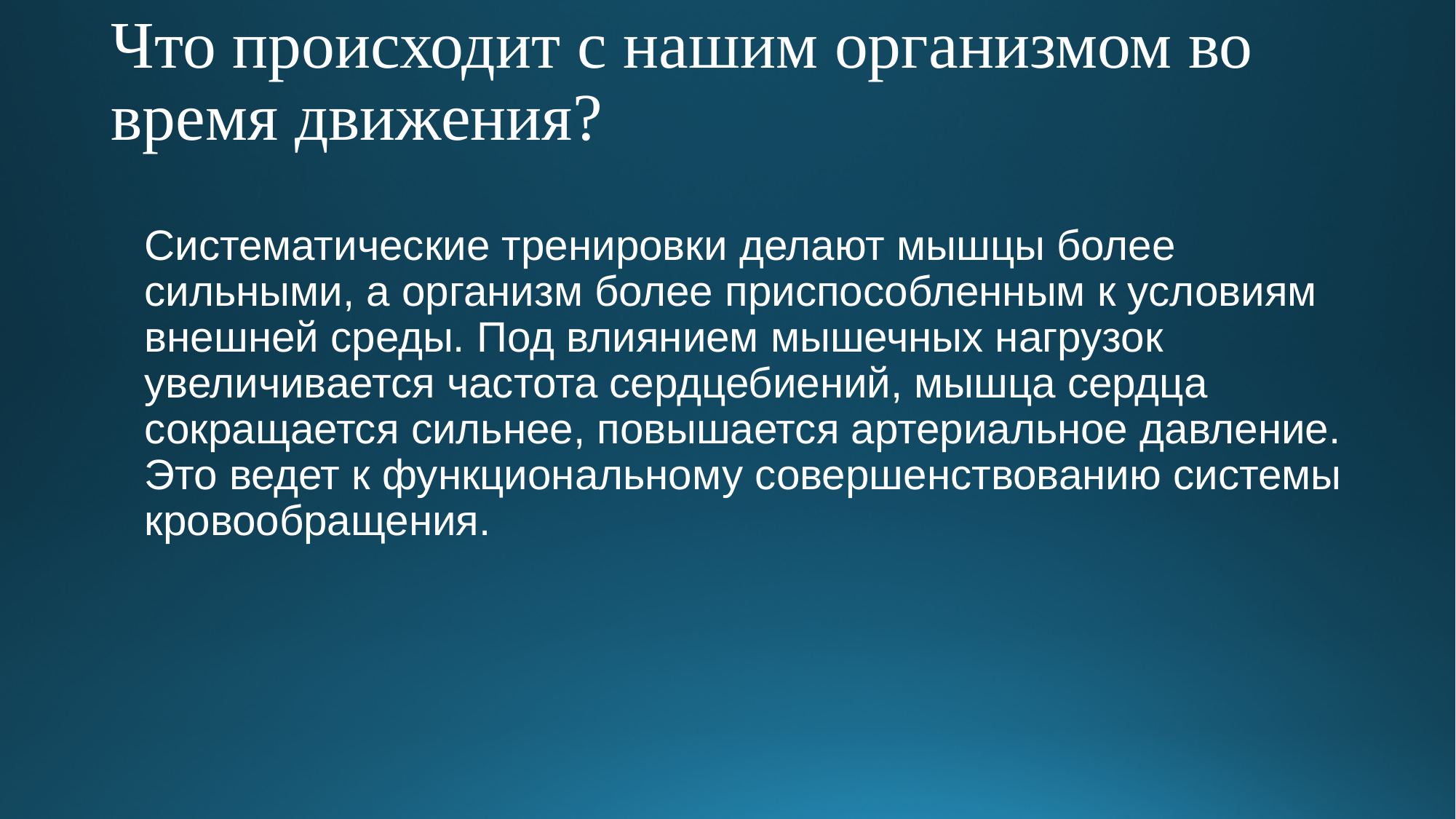

# Что происходит с нашим организмом во время движения?
Систематические тренировки делают мышцы более сильными, а организм более приспособленным к условиям внешней среды. Под влиянием мышечных нагрузок увеличивается частота сердцебиений, мышца сердца сокращается сильнее, повышается артериальное давление. Это ведет к функциональному совершенствованию системы кровообращения.